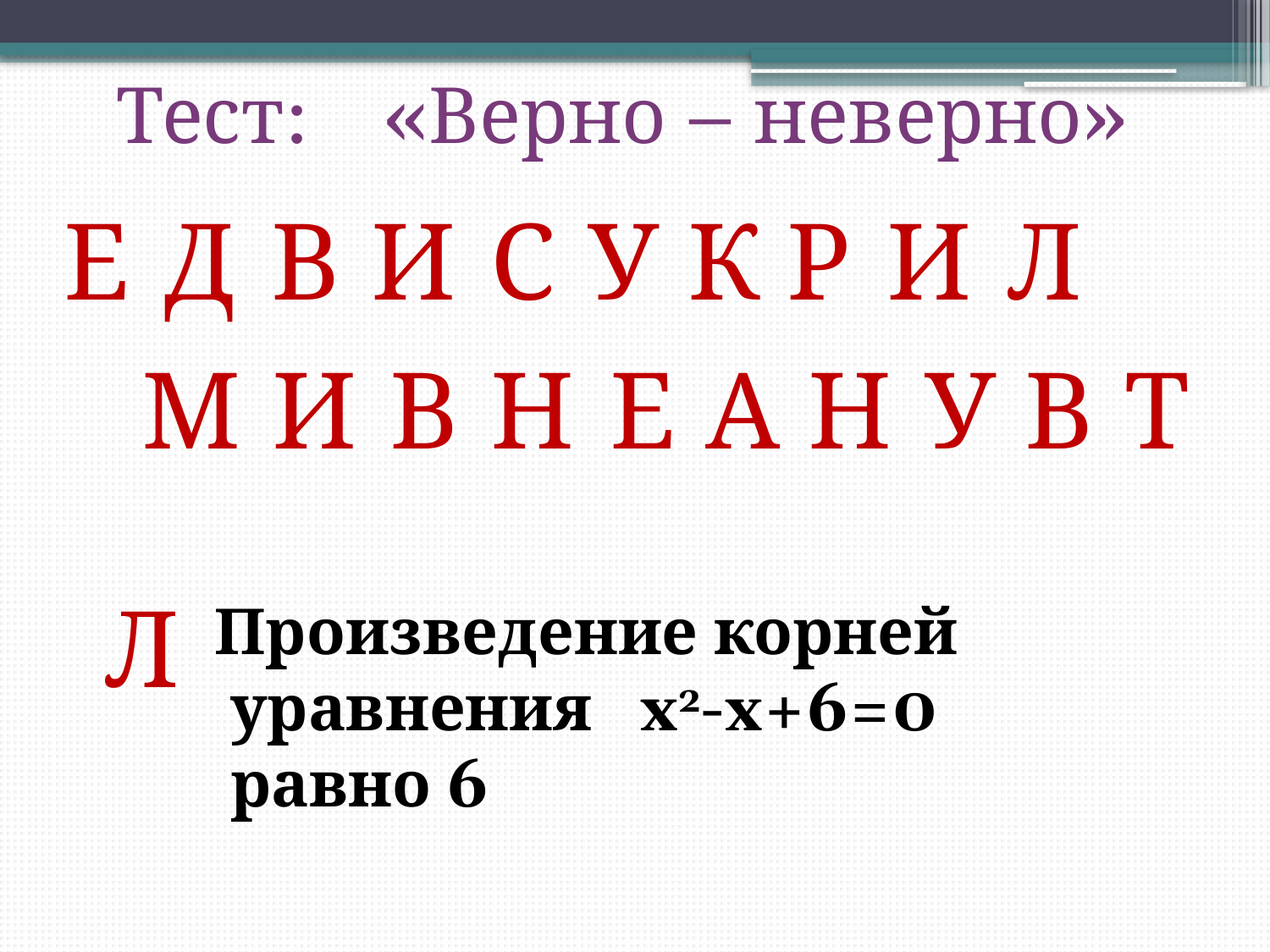

Тест:    «Верно – неверно»
Е
Д
В
И
С
У
К
Р
И
Л
М
И
В
Н
Е
А
Н
У
В
Т
Л
Произведение корней
 уравнения   x2-x+6=0
 равно 6